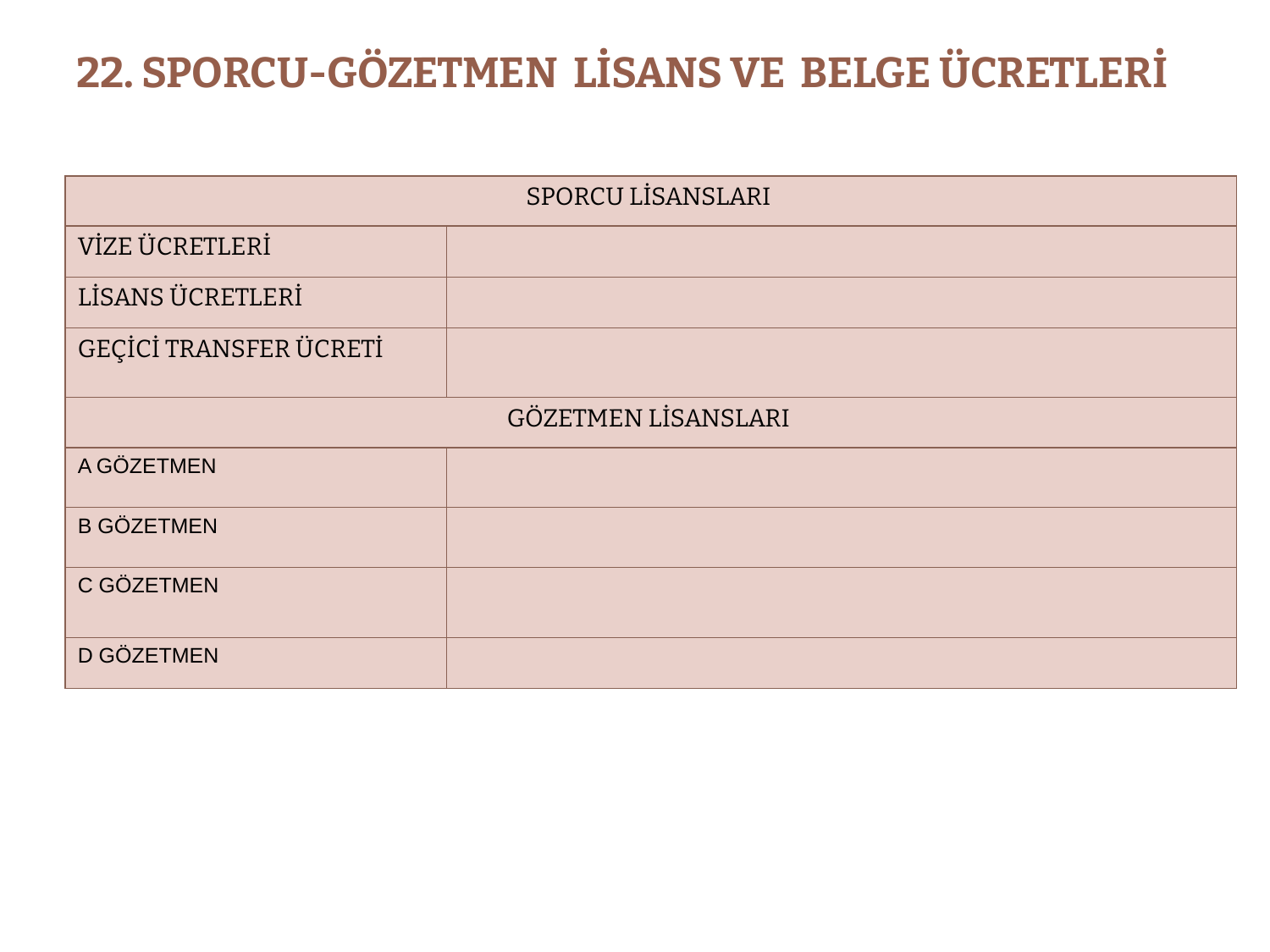

# 22. SPORCU-GÖZETMEN  LİSANS VE  BELGE ÜCRETLERİ
| SPORCU LİSANSLARI |  |
| --- | --- |
| VİZE ÜCRETLERİ |  |
| LİSANS ÜCRETLERİ |  |
| GEÇİCİ TRANSFER ÜCRETİ |  |
| GÖZETMEN LİSANSLARI |  |
| A GÖZETMEN |  |
| B GÖZETMEN |  |
| C GÖZETMEN |  |
| D GÖZETMEN |  |